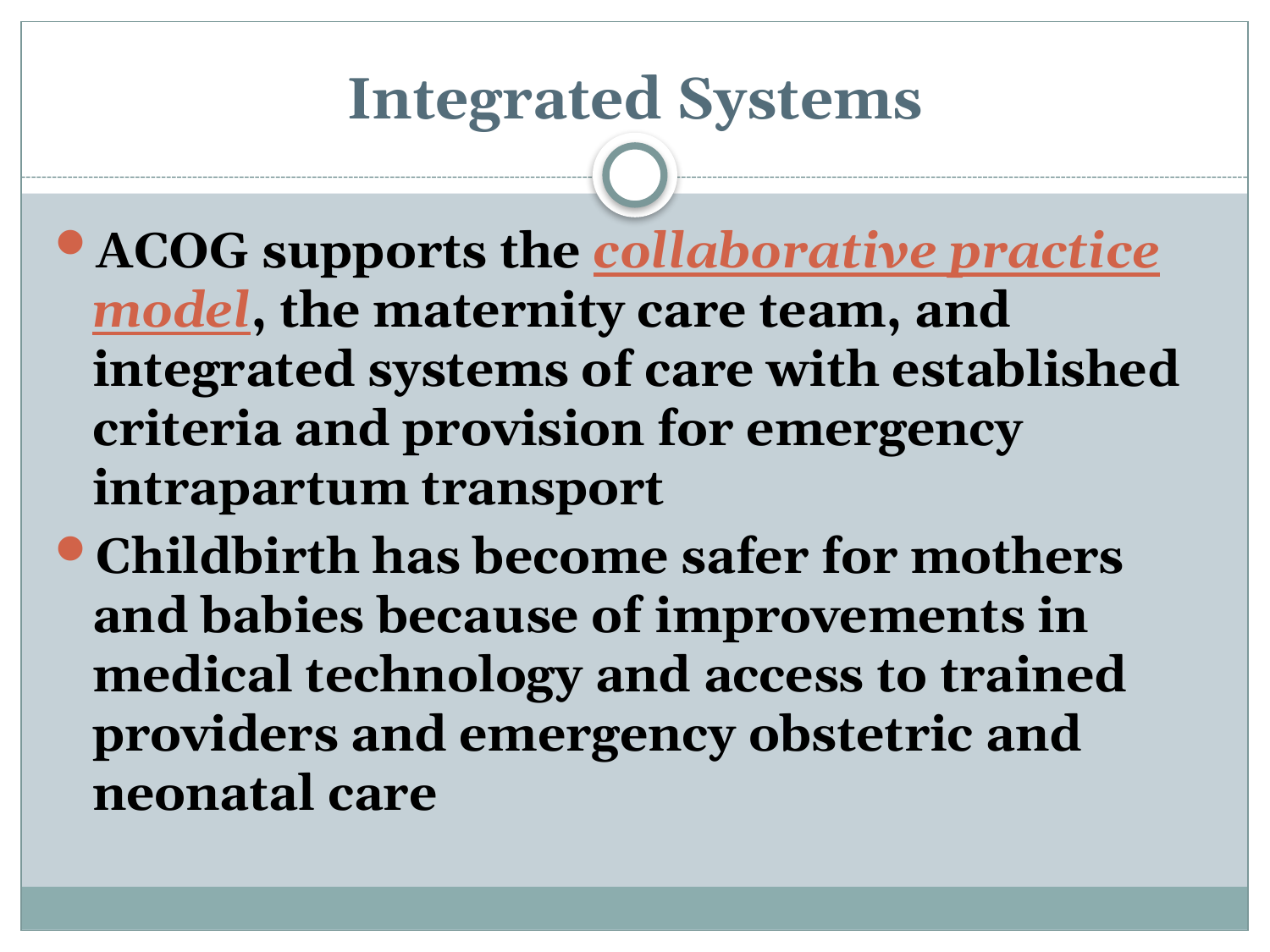

# Integrated Systems
ACOG supports the collaborative practice model, the maternity care team, and integrated systems of care with established criteria and provision for emergency intrapartum transport
Childbirth has become safer for mothers and babies because of improvements in medical technology and access to trained providers and emergency obstetric and neonatal care